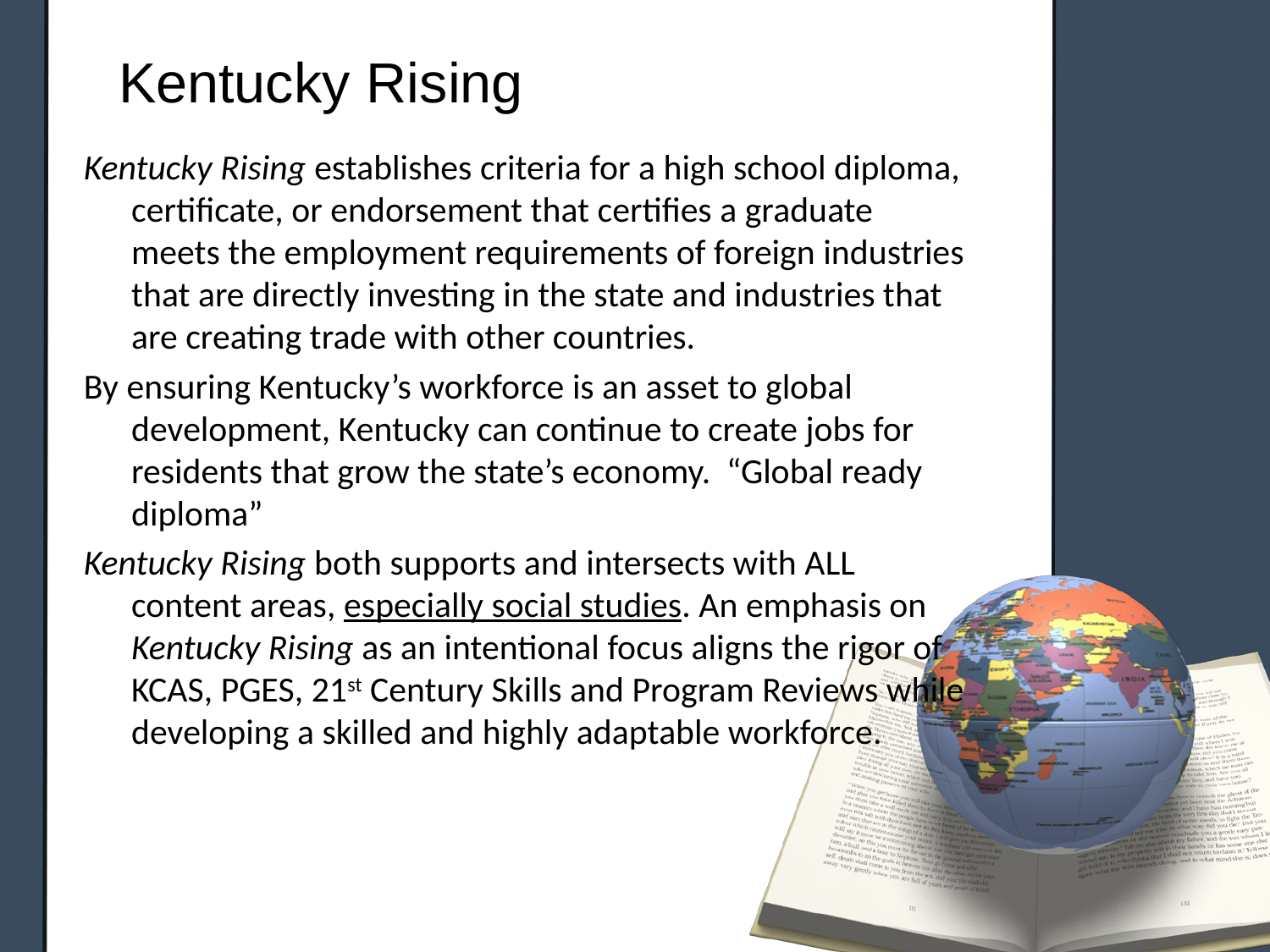

# Kentucky Rising
Kentucky Rising establishes criteria for a high school diploma, certificate, or endorsement that certifies a graduate meets the employment requirements of foreign industries that are directly investing in the state and industries that are creating trade with other countries.
By ensuring Kentucky’s workforce is an asset to global development, Kentucky can continue to create jobs for residents that grow the state’s economy.  “Global ready diploma”
Kentucky Rising both supports and intersects with ALL content areas, especially social studies. An emphasis on Kentucky Rising as an intentional focus aligns the rigor of KCAS, PGES, 21st Century Skills and Program Reviews while developing a skilled and highly adaptable workforce.